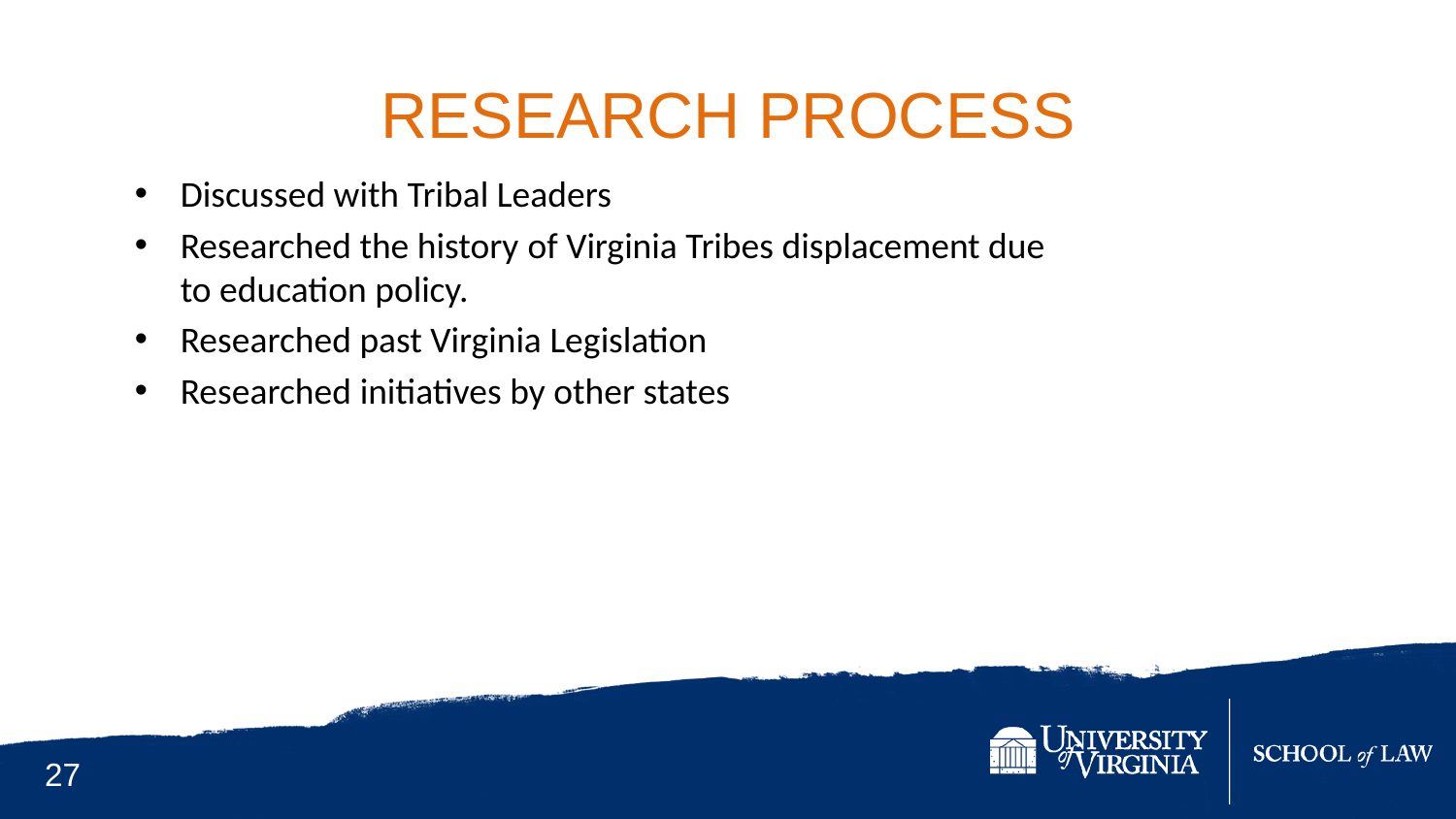

Research process
Discussed with Tribal Leaders
Researched the history of Virginia Tribes displacement due to education policy.
Researched past Virginia Legislation
Researched initiatives by other states

27